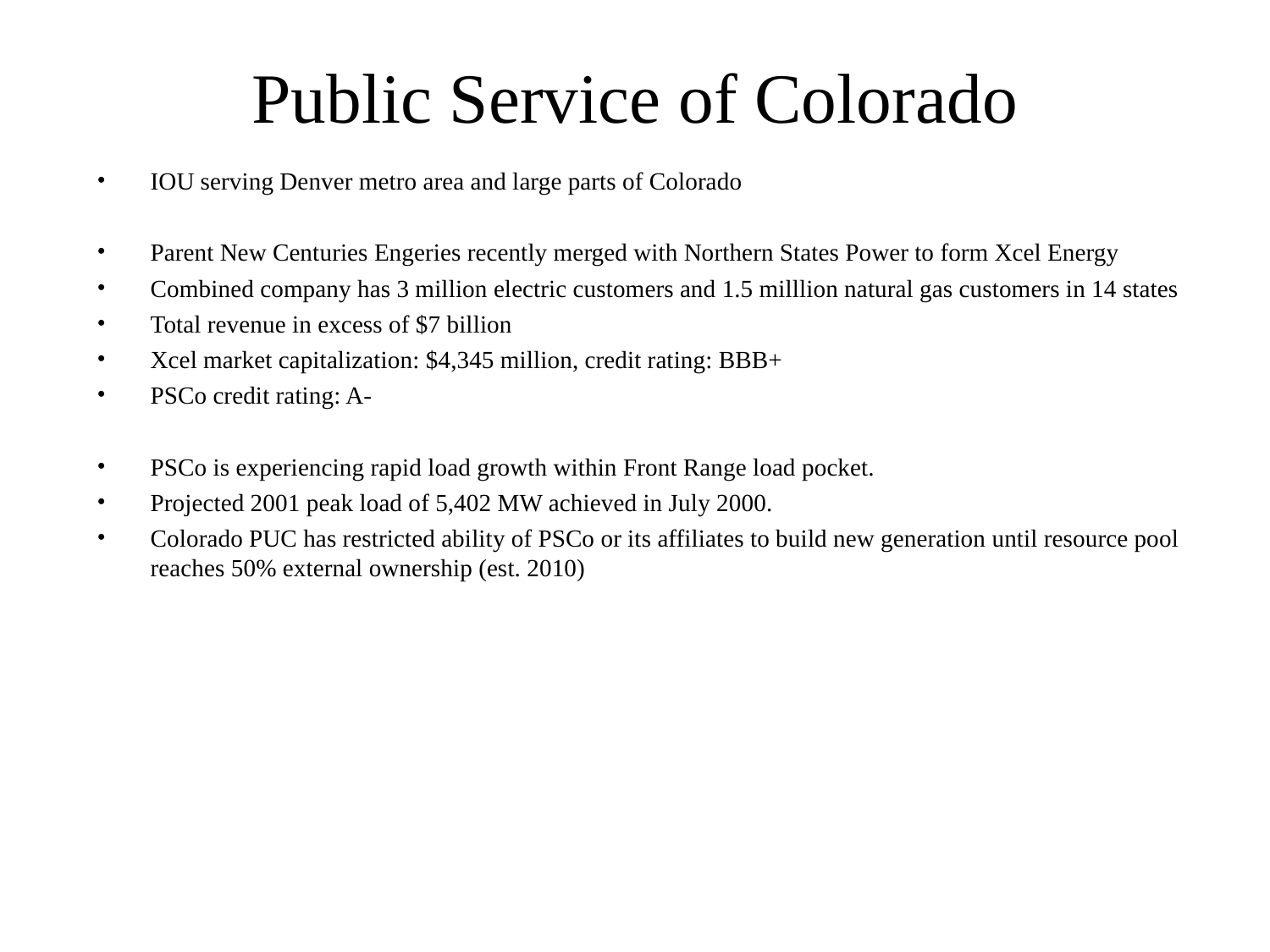

# Public Service of Colorado
IOU serving Denver metro area and large parts of Colorado

Parent New Centuries Engeries recently merged with Northern States Power to form Xcel Energy
Combined company has 3 million electric customers and 1.5 milllion natural gas customers in 14 states
Total revenue in excess of $7 billion
Xcel market capitalization: $4,345 million, credit rating: BBB+
PSCo credit rating: A-

PSCo is experiencing rapid load growth within Front Range load pocket.
Projected 2001 peak load of 5,402 MW achieved in July 2000.
Colorado PUC has restricted ability of PSCo or its affiliates to build new generation until resource pool reaches 50% external ownership (est. 2010)